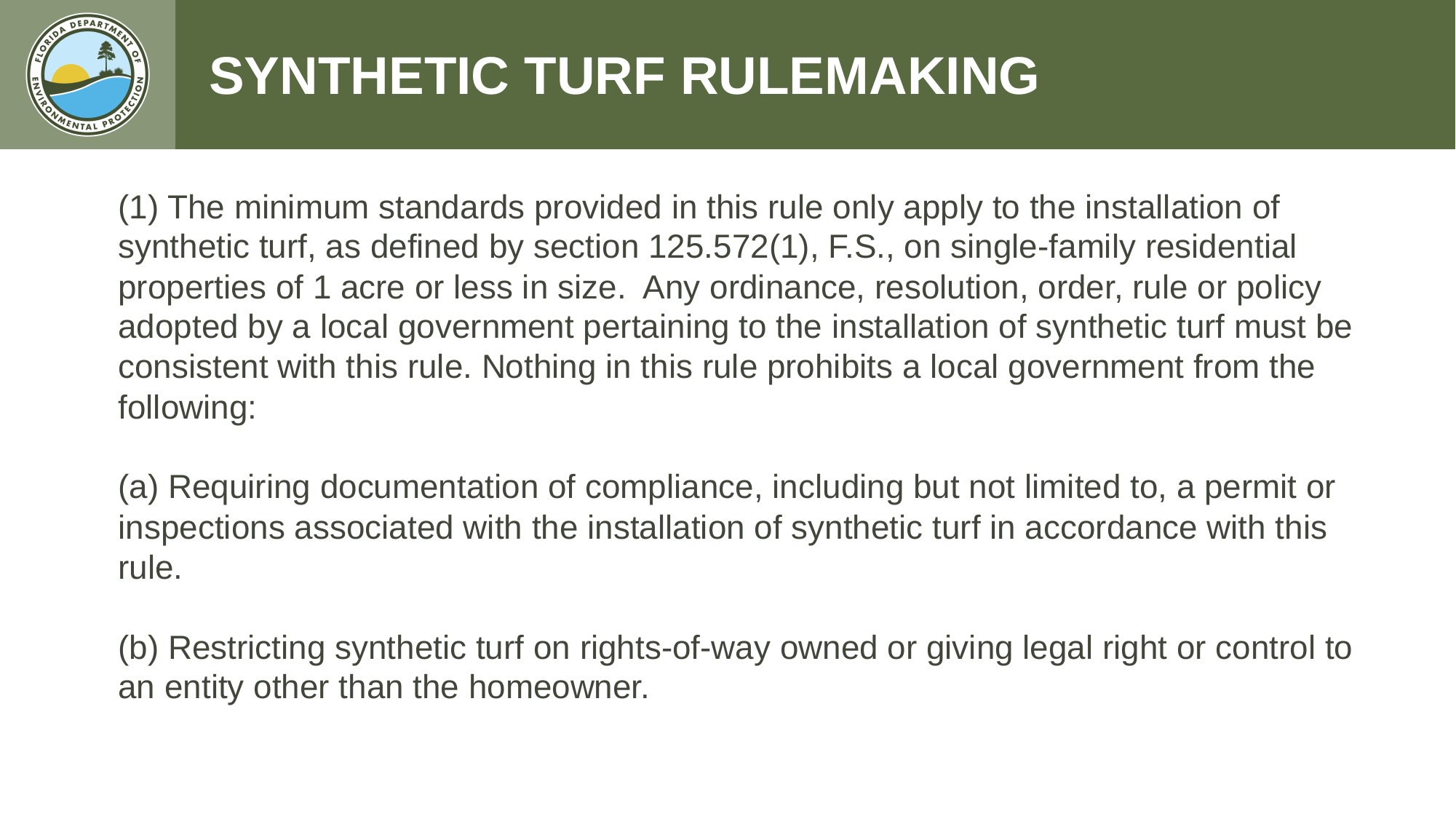

SYNTHETIC TURF RULEMAKING

(1) The minimum standards provided in this rule only apply to the installation of synthetic turf, as defined by section 125.572(1), F.S., on single-family residential properties of 1 acre or less in size.  Any ordinance, resolution, order, rule or policy adopted by a local government pertaining to the installation of synthetic turf must be consistent with this rule. Nothing in this rule prohibits a local government from the following:
(a) Requiring documentation of compliance, including but not limited to, a permit or inspections associated with the installation of synthetic turf in accordance with this rule.
(b) Restricting synthetic turf on rights-of-way owned or giving legal right or control to an entity other than the homeowner.